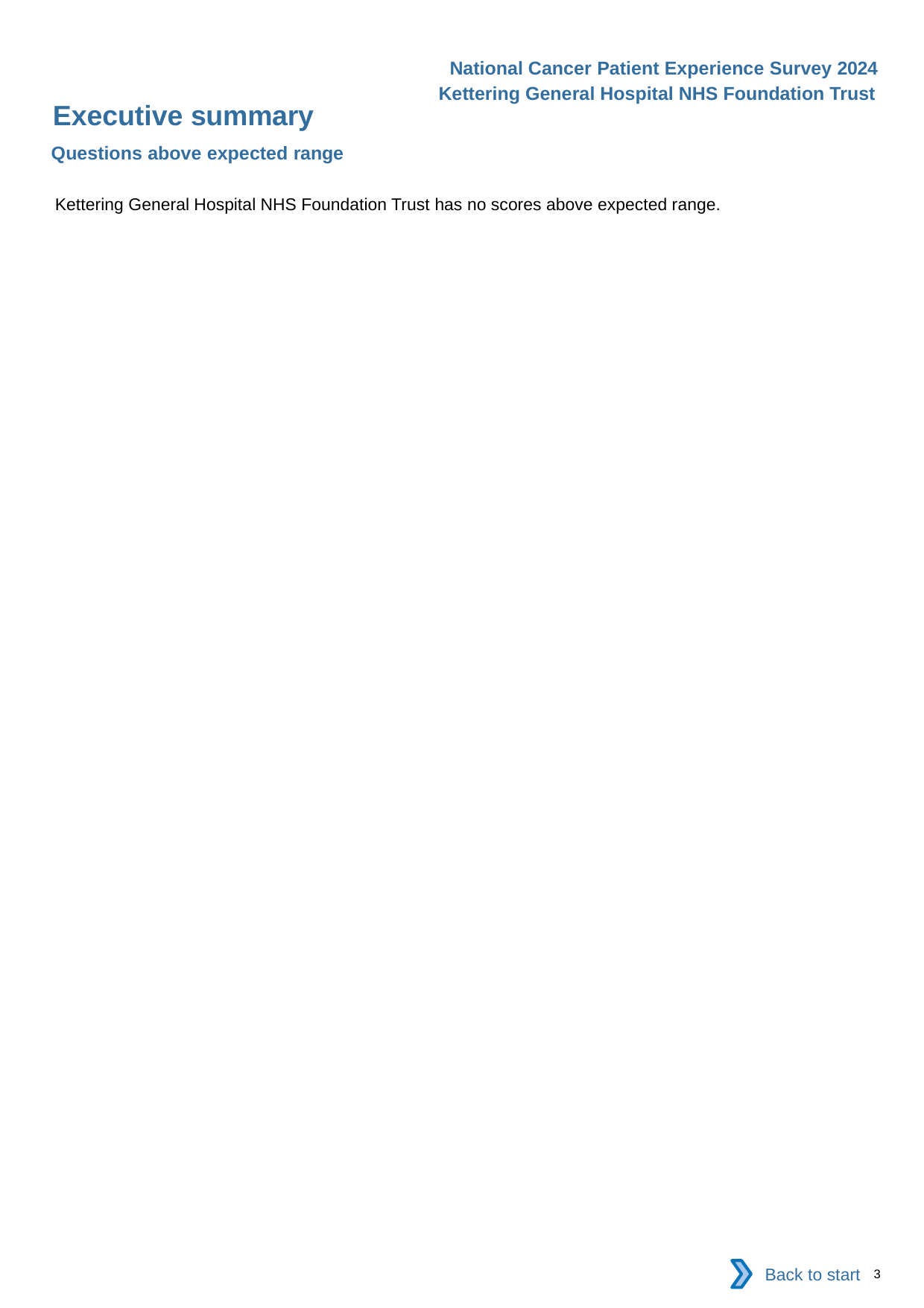

National Cancer Patient Experience Survey 2024
Kettering General Hospital NHS Foundation Trust
Executive summary
Questions above expected range
Kettering General Hospital NHS Foundation Trust has no scores above expected range.
Back to start

3